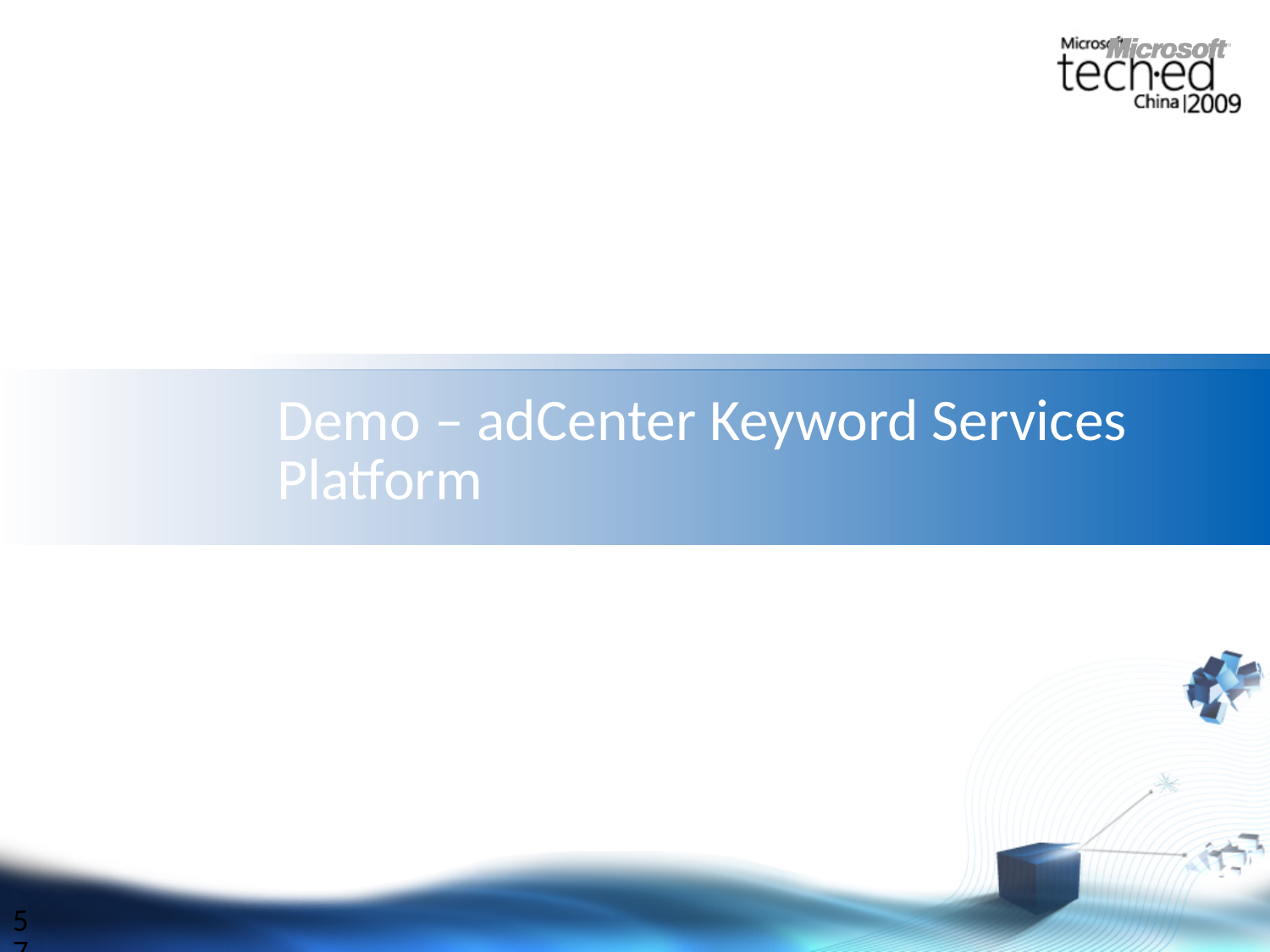

# Demo – adCenter Keyword Services Platform
57